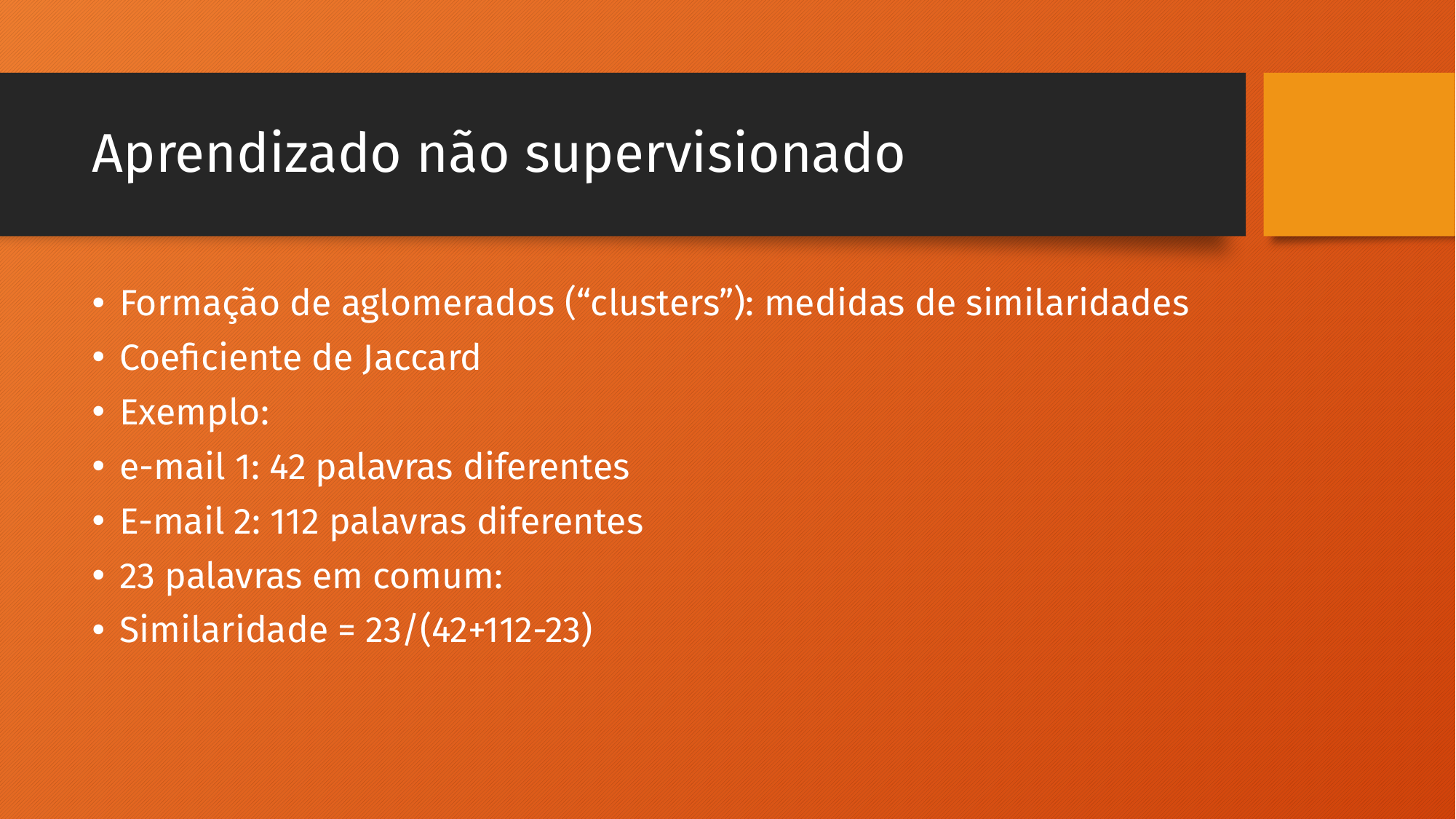

# Aprendizado não supervisionado
Formação de aglomerados (“clusters”): medidas de similaridades
Coeficiente de Jaccard
Exemplo:
e-mail 1: 42 palavras diferentes
E-mail 2: 112 palavras diferentes
23 palavras em comum:
Similaridade = 23/(42+112-23)